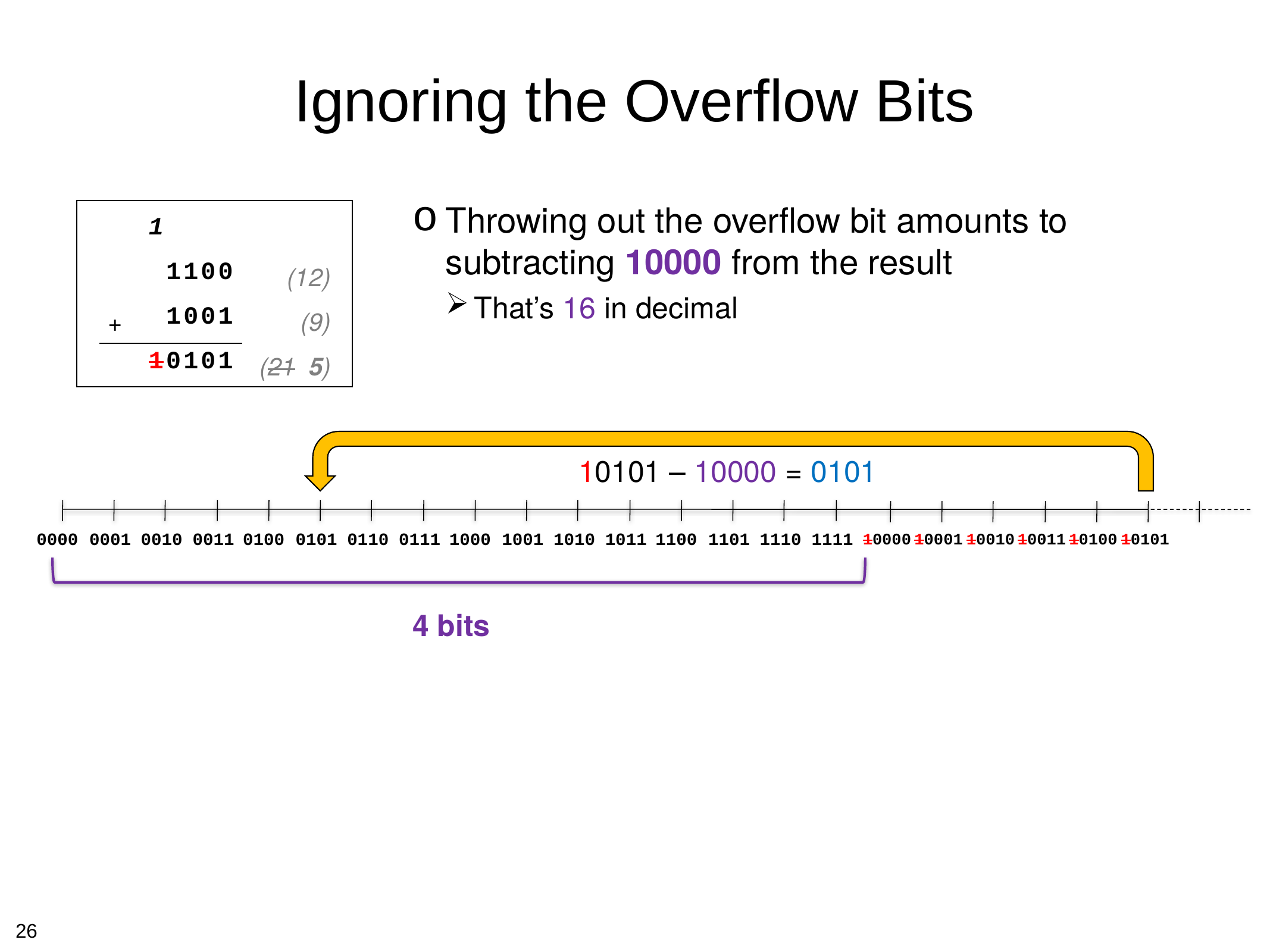

# Ignoring the Overflow Bits
Throwing out the overflow bit amounts to subtracting 10000 from the result
That’s 16 in decimal

|  | 1 xxx |  |
| --- | --- | --- |
|  | 1100 | (12) |
| + | 1001 | (9) |
|  | 10101 | (21 5) |

10101 – 10000 = 0101

0000
0001
0010
0011
0100
0101
0110
0111
1000
1001
1010
1011
1100
1101
1110
1111
10000
10001
10010
10011
10100
10101
4 bits
26